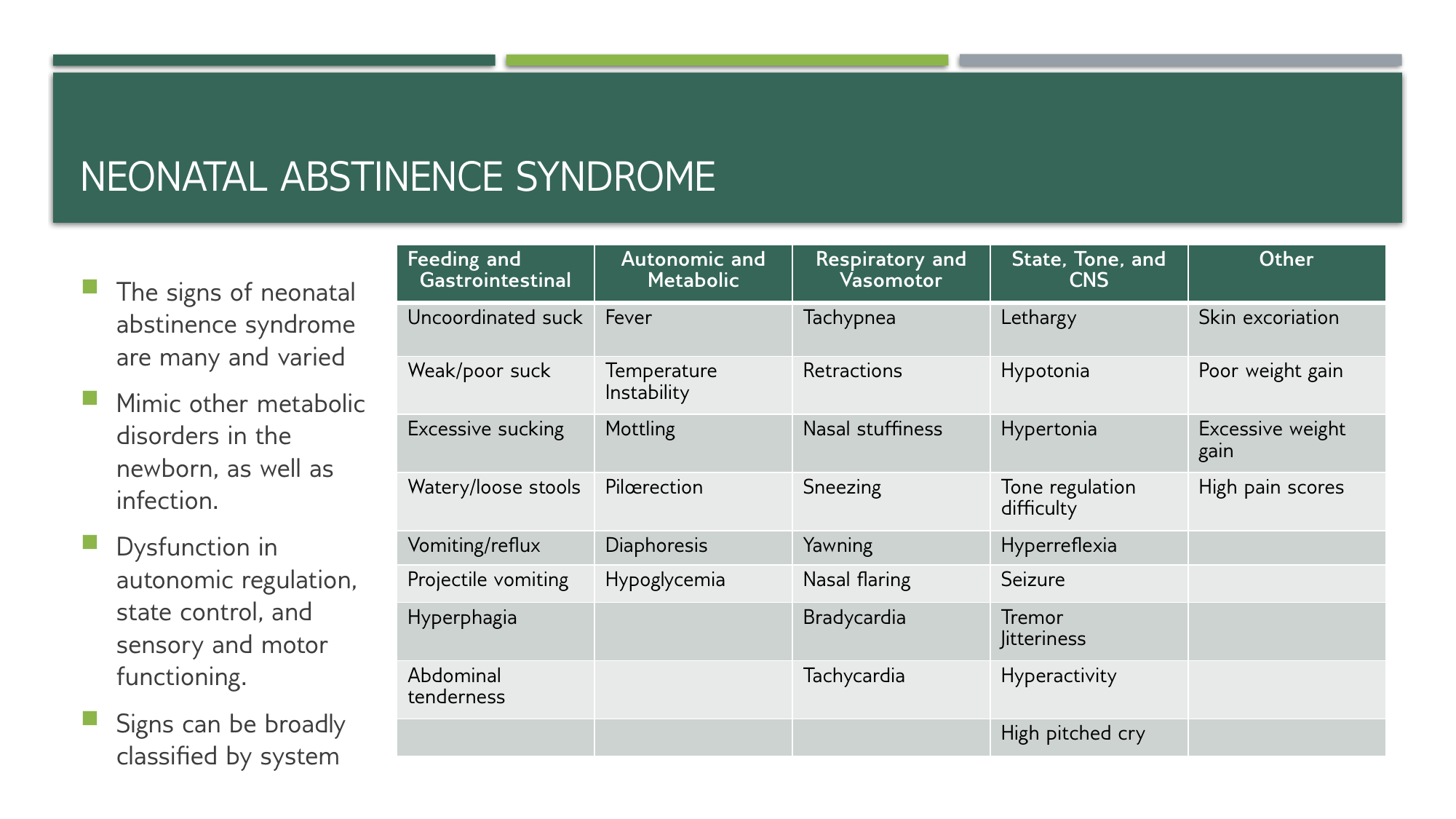

# Neonatal Abstinence Syndrome
| Feeding and Gastrointestinal | Autonomic and Metabolic | Respiratory and Vasomotor | State, Tone, and CNS | Other |
| --- | --- | --- | --- | --- |
| Uncoordinated suck | Fever | Tachypnea | Lethargy | Skin excoriation |
| Weak/poor suck | Temperature Instability | Retractions | Hypotonia | Poor weight gain |
| Excessive sucking | Mottling | Nasal stuffiness | Hypertonia | Excessive weight gain |
| Watery/loose stools | Piloerection | Sneezing | Tone regulation difficulty | High pain scores |
| Vomiting/reflux | Diaphoresis | Yawning | Hyperreflexia |  |
| Projectile vomiting | Hypoglycemia | Nasal flaring | Seizure |  |
| Hyperphagia |  | Bradycardia | Tremor Jitteriness |  |
| Abdominal tenderness |  | Tachycardia | Hyperactivity |  |
|  |  |  | High pitched cry |  |
The signs of neonatal abstinence syndrome are many and varied
Mimic other metabolic disorders in the newborn, as well as infection.
Dysfunction in autonomic regulation, state control, and sensory and motor functioning.
Signs can be broadly classified by system